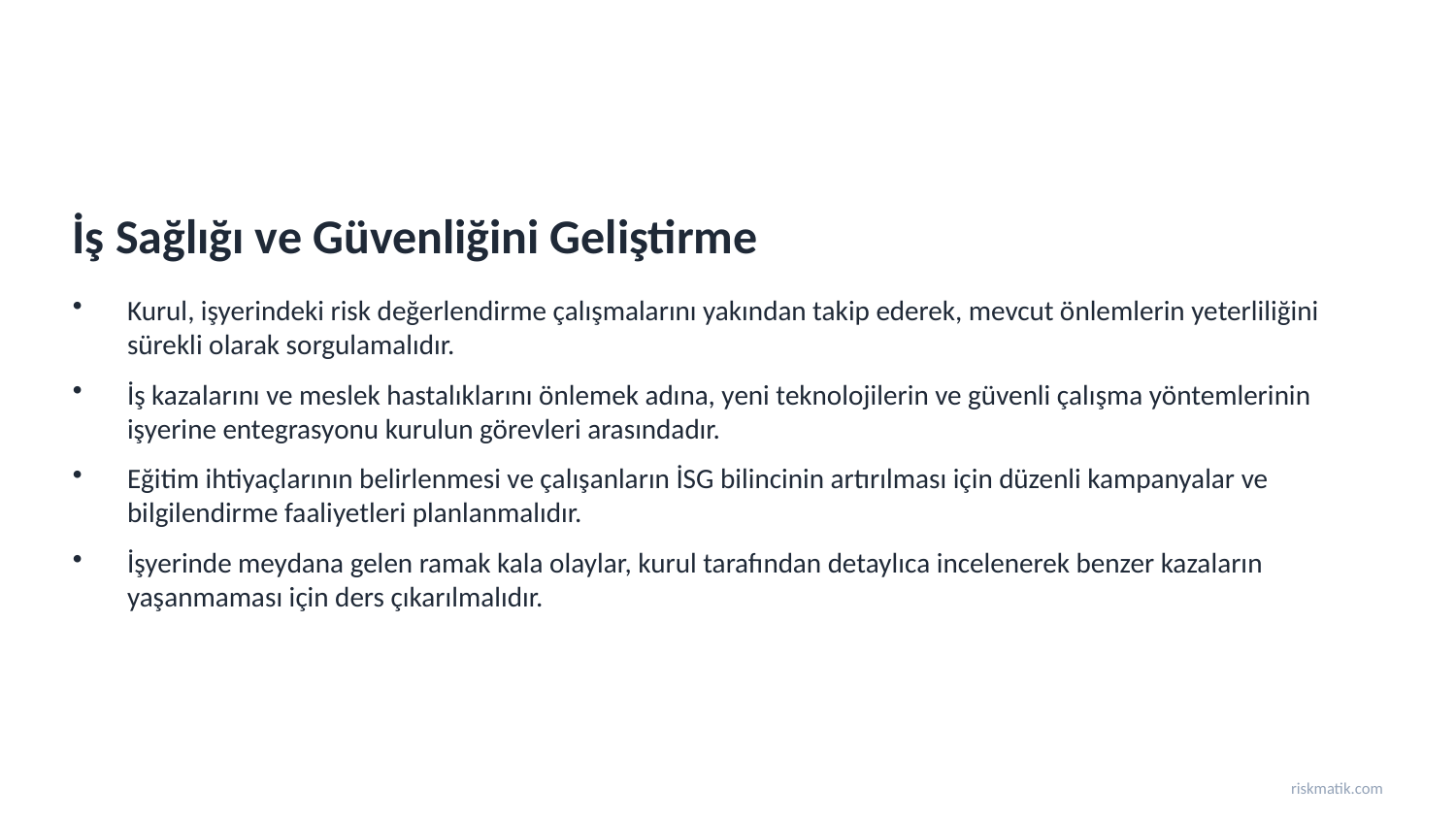

İş Sağlığı ve Güvenliğini Geliştirme
Kurul, işyerindeki risk değerlendirme çalışmalarını yakından takip ederek, mevcut önlemlerin yeterliliğini sürekli olarak sorgulamalıdır.
İş kazalarını ve meslek hastalıklarını önlemek adına, yeni teknolojilerin ve güvenli çalışma yöntemlerinin işyerine entegrasyonu kurulun görevleri arasındadır.
Eğitim ihtiyaçlarının belirlenmesi ve çalışanların İSG bilincinin artırılması için düzenli kampanyalar ve bilgilendirme faaliyetleri planlanmalıdır.
İşyerinde meydana gelen ramak kala olaylar, kurul tarafından detaylıca incelenerek benzer kazaların yaşanmaması için ders çıkarılmalıdır.
riskmatik.com